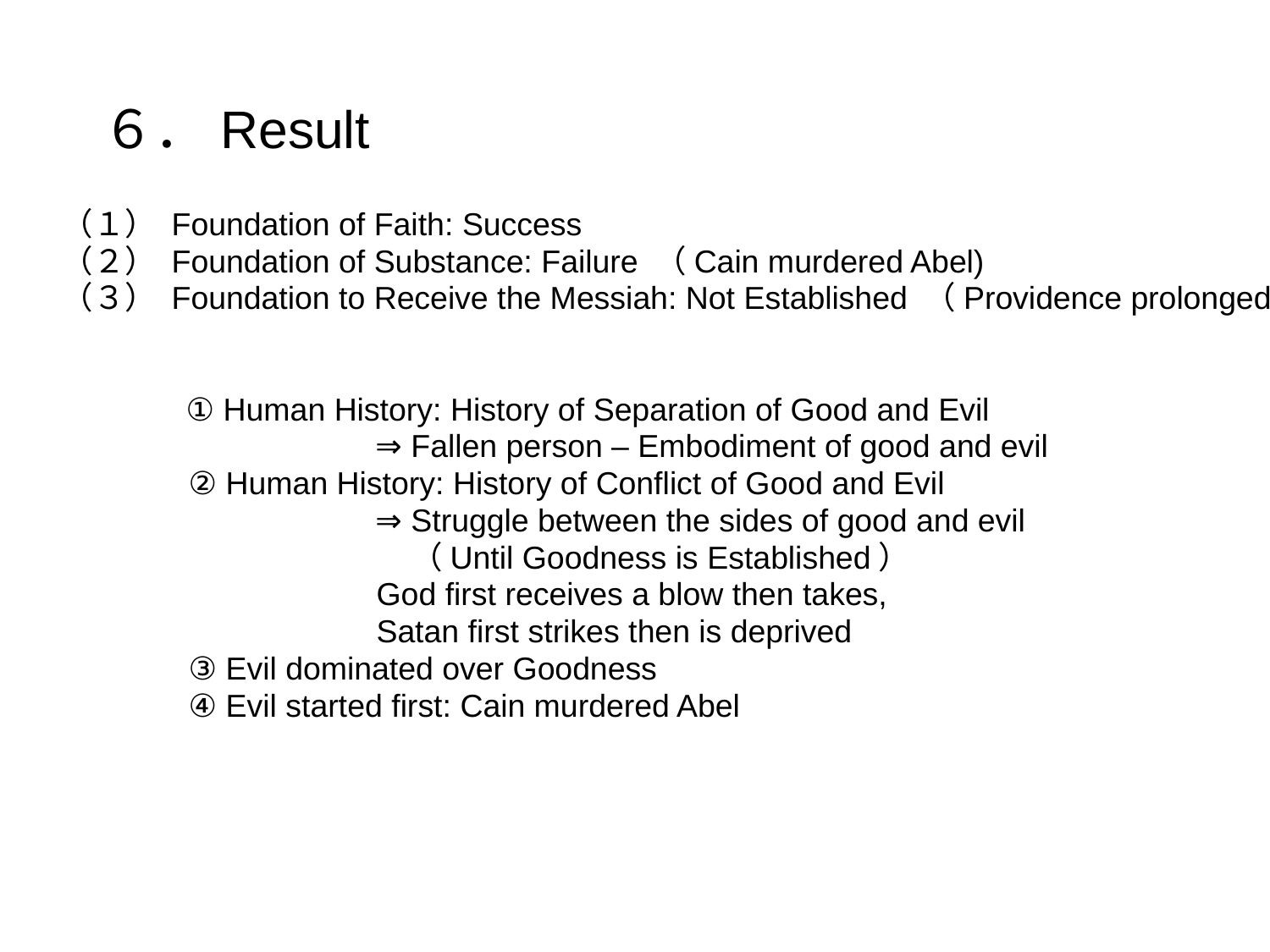

６．Result
（１） Foundation of Faith: Success
（２） Foundation of Substance: Failure （Cain murdered Abel)
（３） Foundation to Receive the Messiah: Not Established （Providence prolonged）

              ① Human History: History of Separation of Good and Evil
		       ⇒ Fallen person – Embodiment of good and evil
② Human History: History of Conflict of Good and Evil
		       ⇒ Struggle between the sides of good and evil
                 （Until Goodness is Established）
              God first receives a blow then takes,
              Satan first strikes then is deprived
③ Evil dominated over Goodness
④ Evil started first: Cain murdered Abel